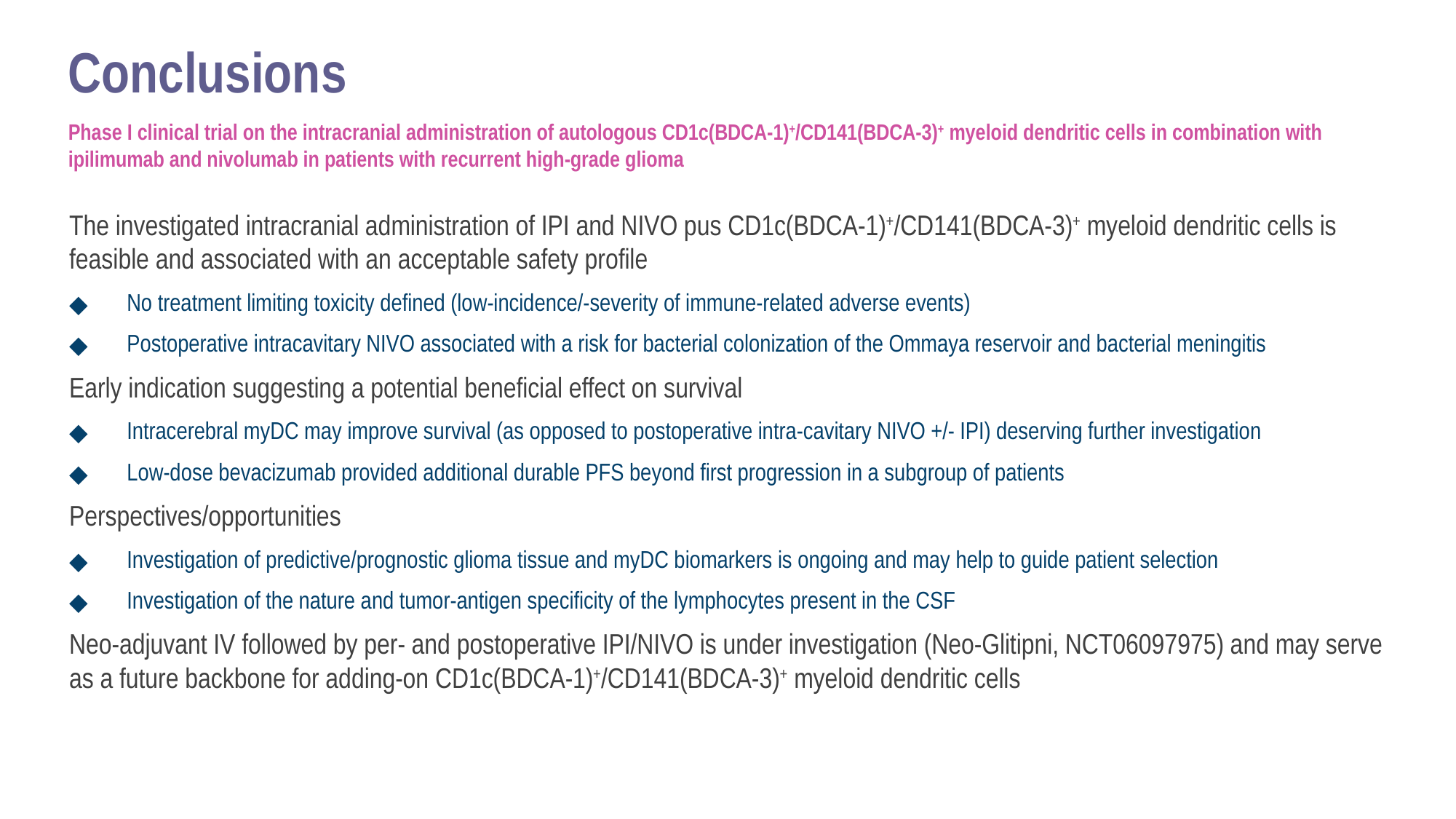

Conclusions
Phase I clinical trial on the intracranial administration of autologous CD1c(BDCA-1)+/CD141(BDCA-3)+ myeloid dendritic cells in combination with ipilimumab and nivolumab in patients with recurrent high-grade glioma

The investigated intracranial administration of IPI and NIVO pus CD1c(BDCA-1)+/CD141(BDCA-3)+ myeloid dendritic cells is feasible and associated with an acceptable safety profile
No treatment limiting toxicity defined (low-incidence/-severity of immune-related adverse events)
Postoperative intracavitary NIVO associated with a risk for bacterial colonization of the Ommaya reservoir and bacterial meningitis
Early indication suggesting a potential beneficial effect on survival
Intracerebral myDC may improve survival (as opposed to postoperative intra-cavitary NIVO +/- IPI) deserving further investigation
Low-dose bevacizumab provided additional durable PFS beyond first progression in a subgroup of patients
Perspectives/opportunities
Investigation of predictive/prognostic glioma tissue and myDC biomarkers is ongoing and may help to guide patient selection
Investigation of the nature and tumor-antigen specificity of the lymphocytes present in the CSF
Neo-adjuvant IV followed by per- and postoperative IPI/NIVO is under investigation (Neo-Glitipni, NCT06097975) and may serve as a future backbone for adding-on CD1c(BDCA-1)+/CD141(BDCA-3)+ myeloid dendritic cells